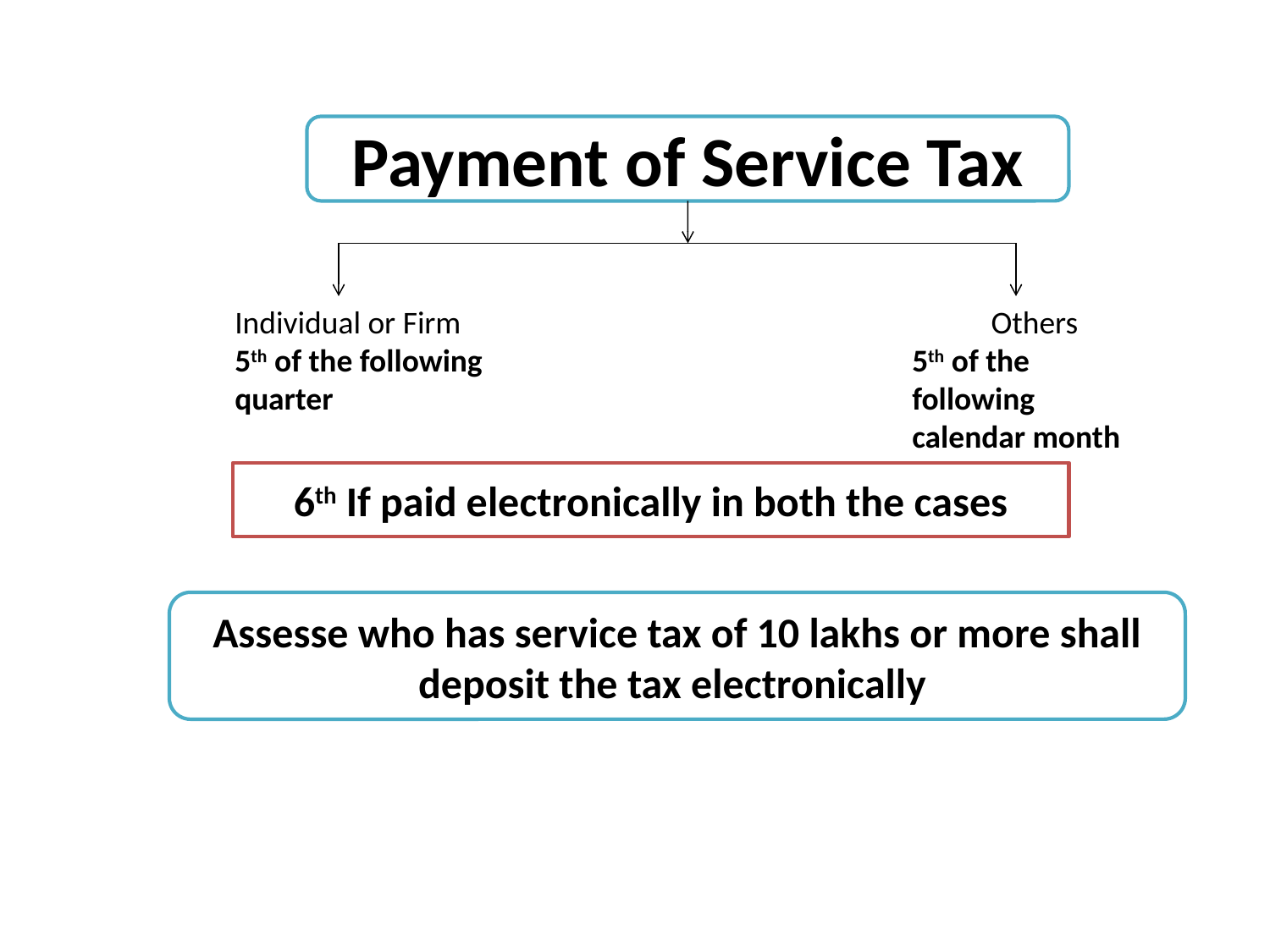

Payment of Service Tax
Individual or Firm
5th of the following quarter
           Others
5th of the following calendar month
6th If paid electronically in both the cases
Assesse who has service tax of 10 lakhs or more shall deposit the tax electronically